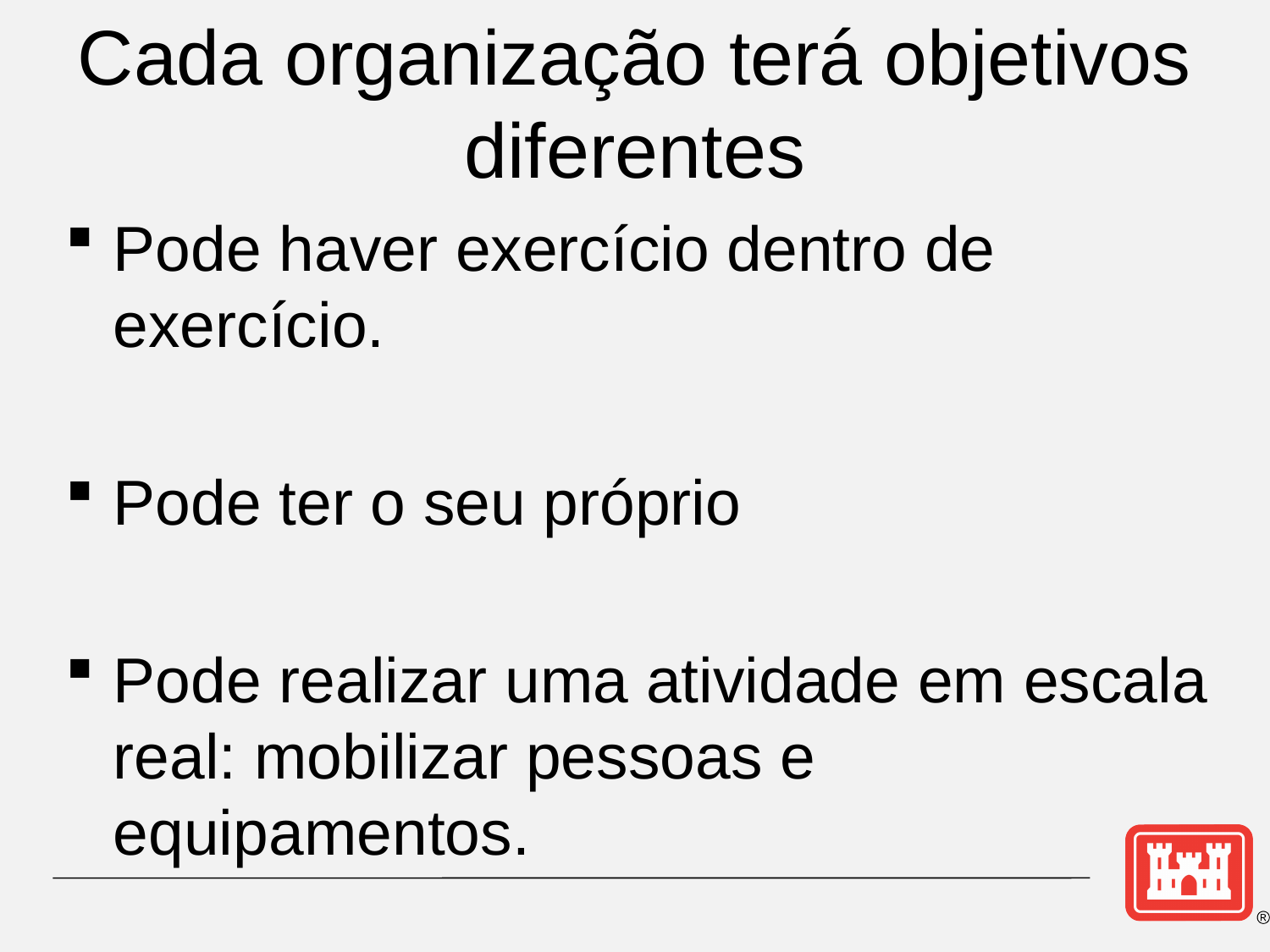

# Cada organização terá objetivos diferentes
Pode haver exercício dentro de exercício.

Pode ter o seu próprio

Pode realizar uma atividade em escala real: mobilizar pessoas e equipamentos.